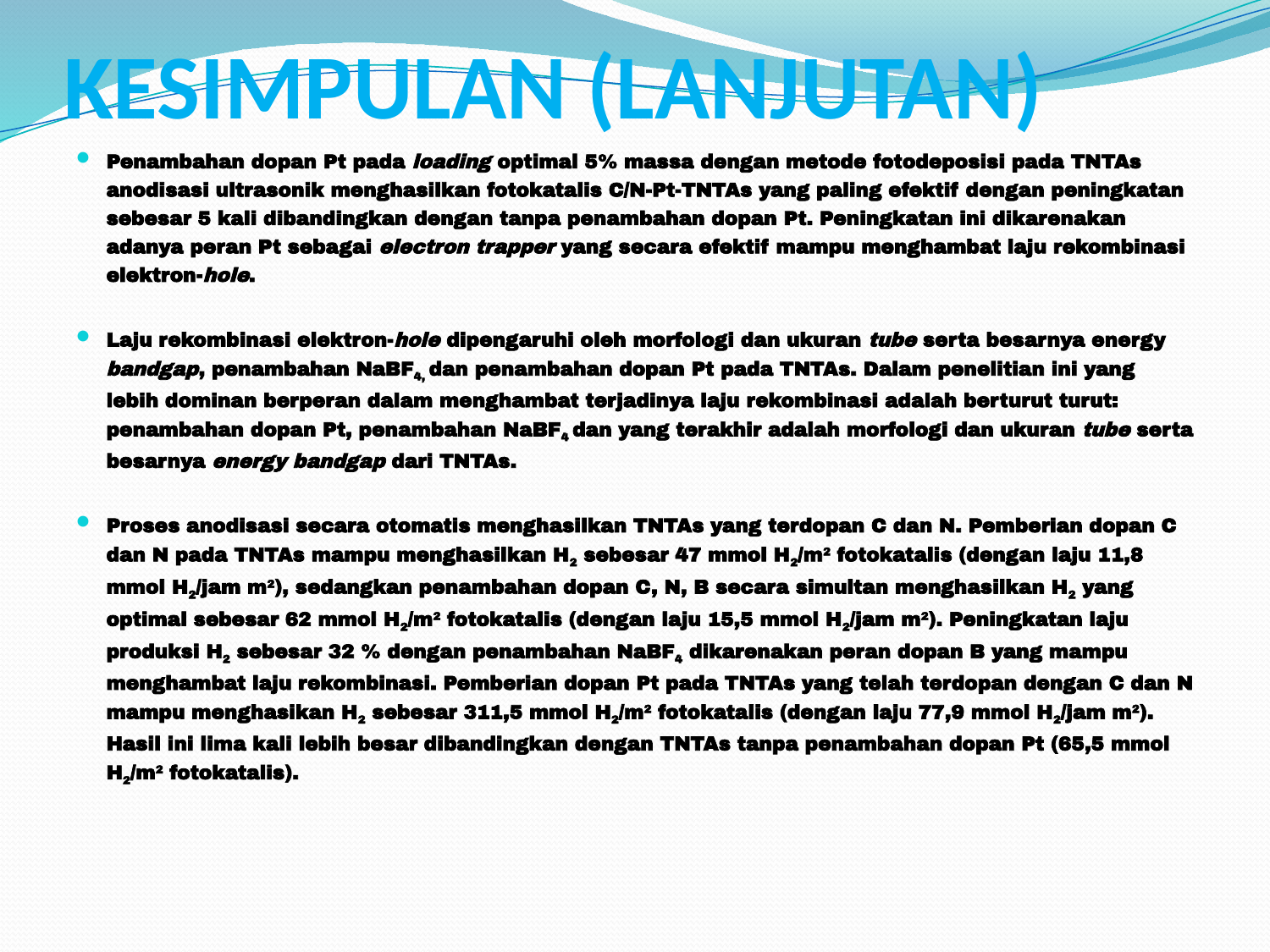

# KESIMPULAN (LANJUTAN)
Penambahan dopan Pt pada loading optimal 5% massa dengan metode fotodeposisi pada TNTAs anodisasi ultrasonik menghasilkan fotokatalis C/N-Pt-TNTAs yang paling efektif dengan peningkatan sebesar 5 kali dibandingkan dengan tanpa penambahan dopan Pt. Peningkatan ini dikarenakan adanya peran Pt sebagai electron trapper yang secara efektif mampu menghambat laju rekombinasi elektron-hole.

Laju rekombinasi elektron-hole dipengaruhi oleh morfologi dan ukuran tube serta besarnya energy bandgap, penambahan NaBF4, dan penambahan dopan Pt pada TNTAs. Dalam penelitian ini yang lebih dominan berperan dalam menghambat terjadinya laju rekombinasi adalah berturut turut: penambahan dopan Pt, penambahan NaBF4 dan yang terakhir adalah morfologi dan ukuran tube serta besarnya energy bandgap dari TNTAs.

Proses anodisasi secara otomatis menghasilkan TNTAs yang terdopan C dan N. Pemberian dopan C dan N pada TNTAs mampu menghasilkan H2 sebesar 47 mmol H2/m2 fotokatalis (dengan laju 11,8 mmol H2/jam m2), sedangkan penambahan dopan C, N, B secara simultan menghasilkan H2 yang optimal sebesar 62 mmol H2/m2 fotokatalis (dengan laju 15,5 mmol H2/jam m2). Peningkatan laju produksi H2 sebesar 32 % dengan penambahan NaBF4 dikarenakan peran dopan B yang mampu menghambat laju rekombinasi. Pemberian dopan Pt pada TNTAs yang telah terdopan dengan C dan N mampu menghasikan H2 sebesar 311,5 mmol H2/m2 fotokatalis (dengan laju 77,9 mmol H2/jam m2). Hasil ini lima kali lebih besar dibandingkan dengan TNTAs tanpa penambahan dopan Pt (65,5 mmol H2/m2 fotokatalis).